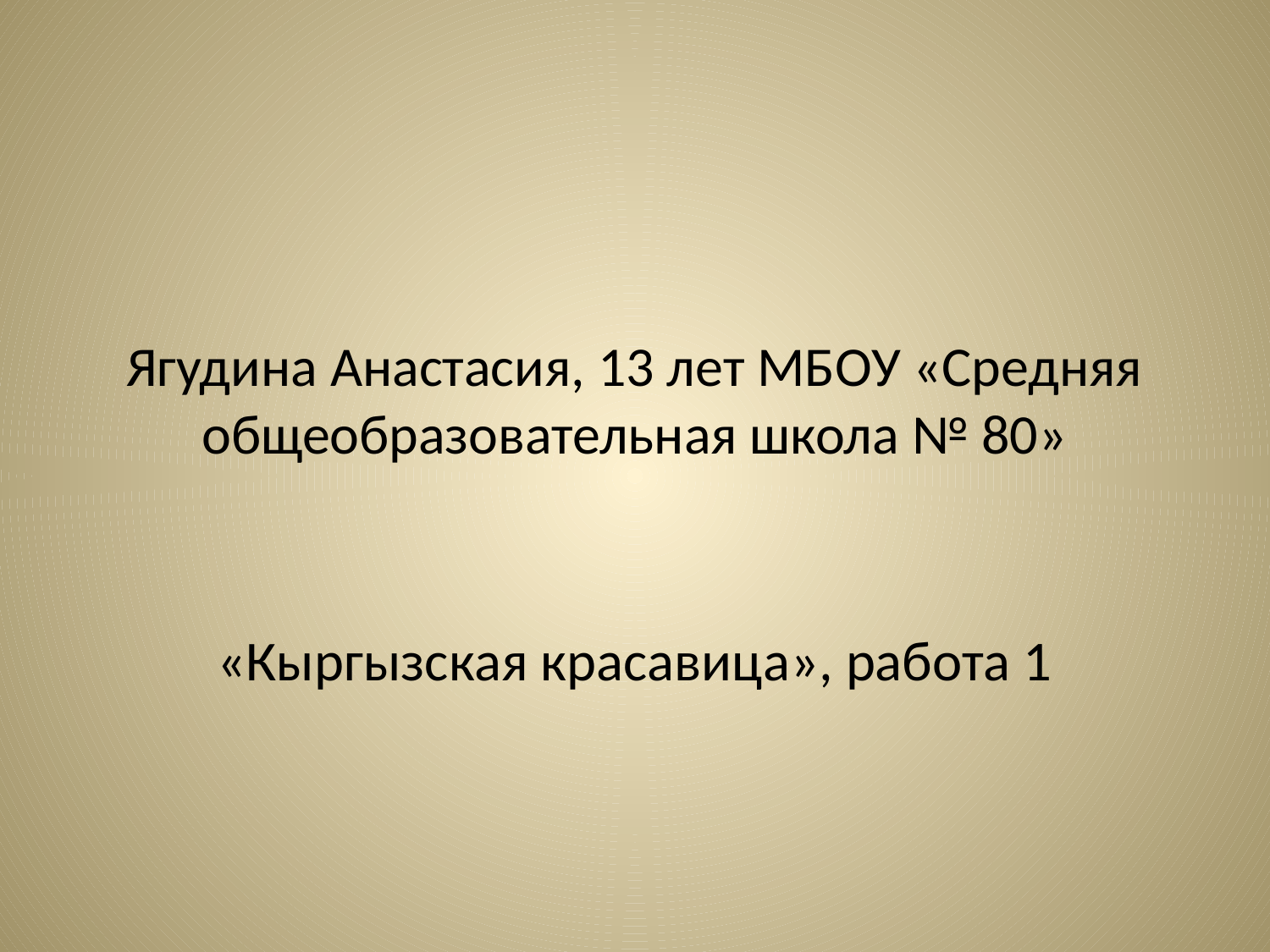

# Ягудина Анастасия, 13 лет МБОУ «Средняя общеобразовательная школа № 80»

«Кыргызская красавица», работа 1